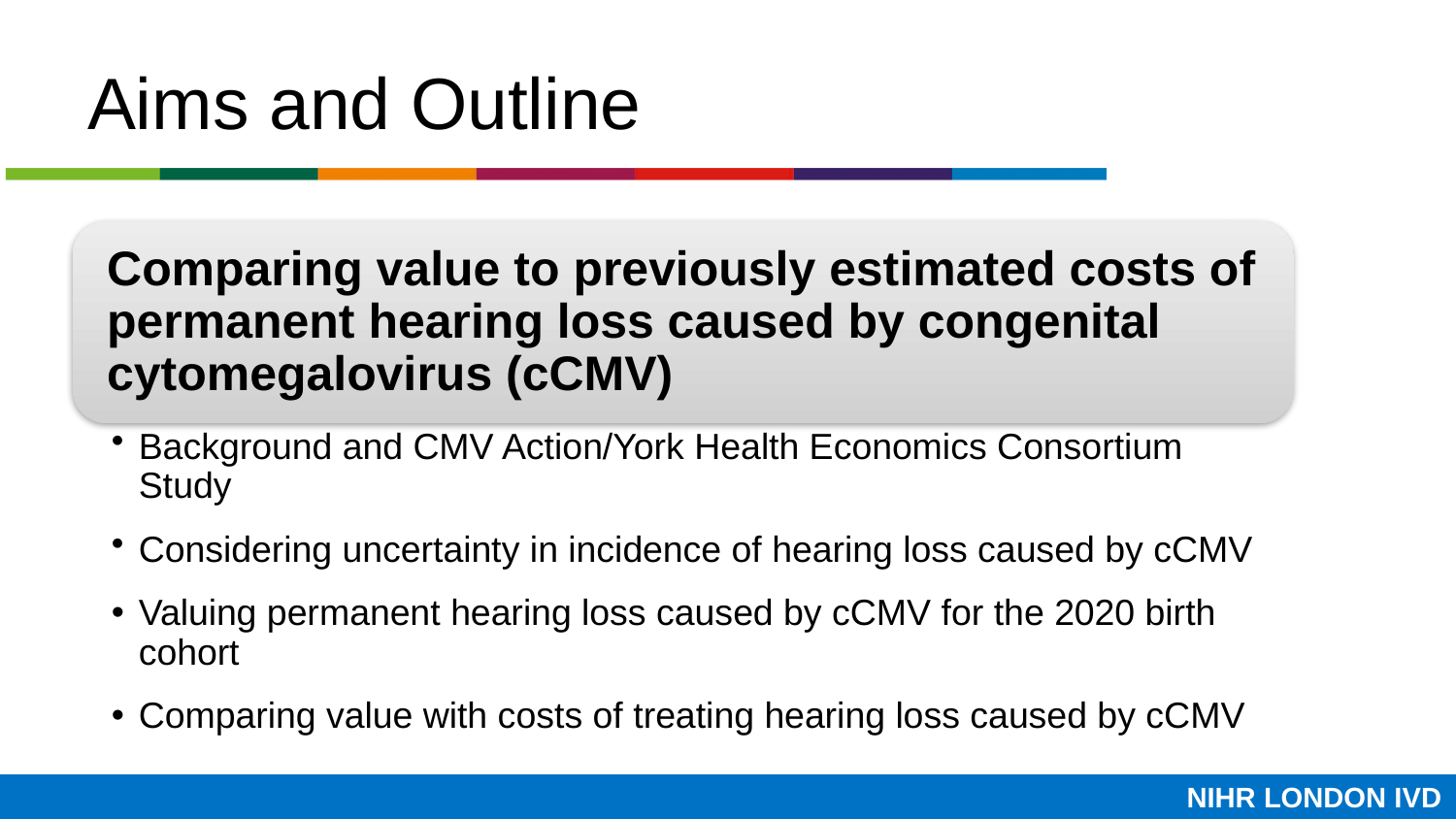

# Aims and Outline
Comparing value to previously estimated costs of permanent hearing loss caused by congenital cytomegalovirus (cCMV)
Background and CMV Action/York Health Economics Consortium Study
Considering uncertainty in incidence of hearing loss caused by cCMV
Valuing permanent hearing loss caused by cCMV for the 2020 birth cohort
Comparing value with costs of treating hearing loss caused by cCMV